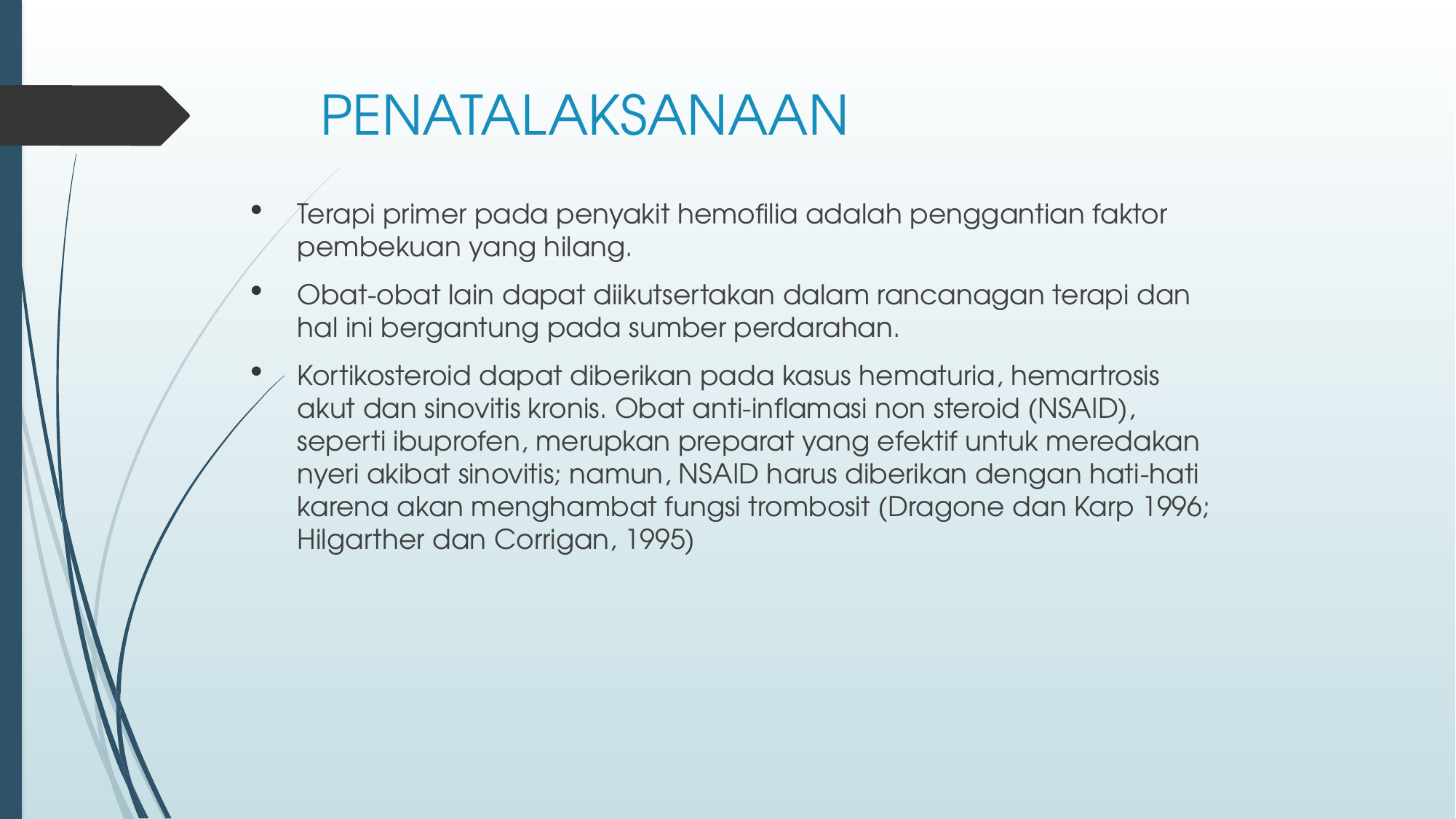

# PENATALAKSANAAN
Terapi primer pada penyakit hemofilia adalah penggantian faktor pembekuan yang hilang.
Obat-obat lain dapat diikutsertakan dalam rancanagan terapi dan hal ini bergantung pada sumber perdarahan.
Kortikosteroid dapat diberikan pada kasus hematuria, hemartrosis akut dan sinovitis kronis. Obat anti-inflamasi non steroid (NSAID), seperti ibuprofen, merupkan preparat yang efektif untuk meredakan nyeri akibat sinovitis; namun, NSAID harus diberikan dengan hati-hati karena akan menghambat fungsi trombosit (Dragone dan Karp 1996; Hilgarther dan Corrigan, 1995)